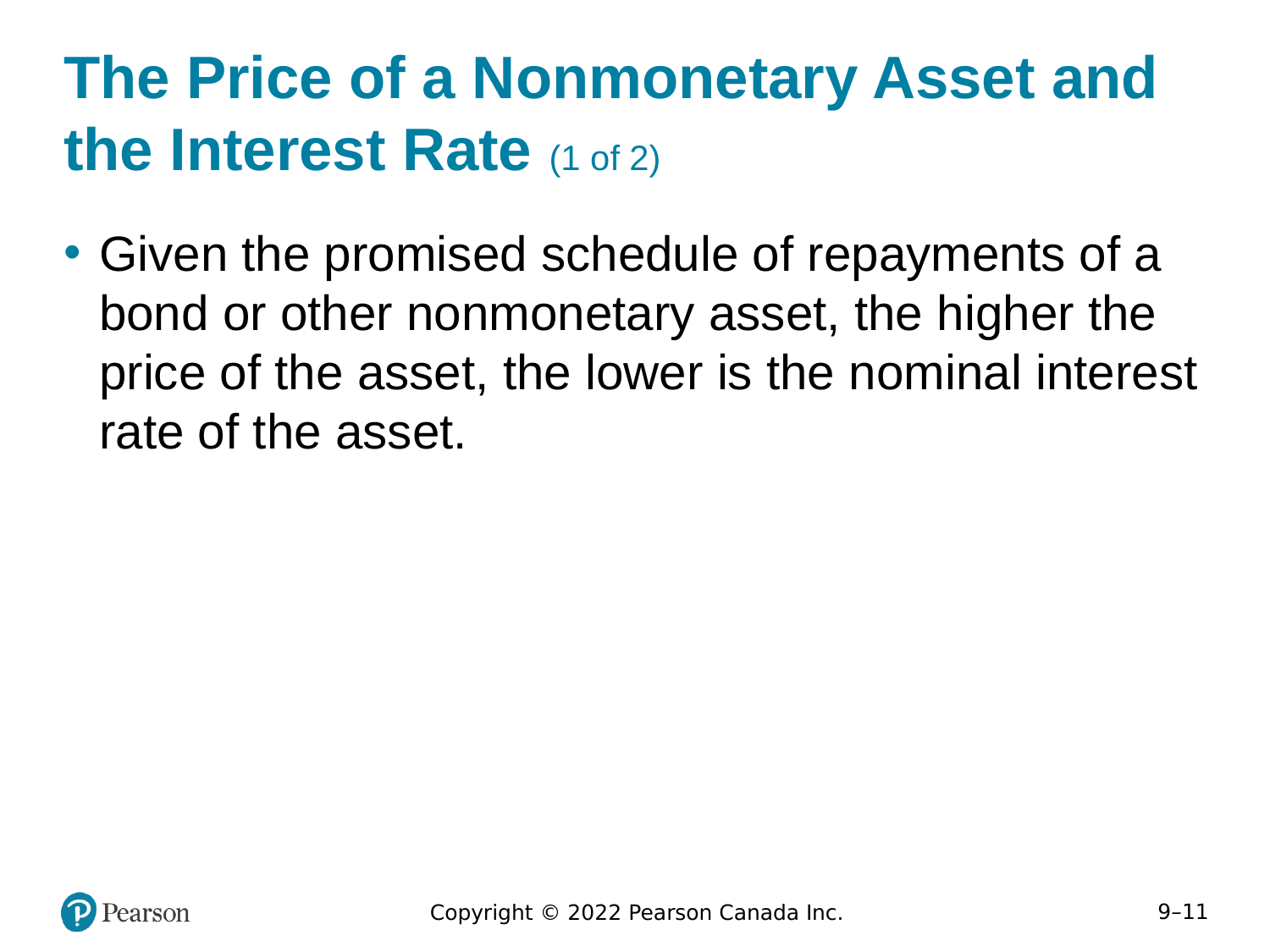

# The Price of a Nonmonetary Asset and the Interest Rate (1 of 2)
Given the promised schedule of repayments of a bond or other nonmonetary asset, the higher the price of the asset, the lower is the nominal interest rate of the asset.